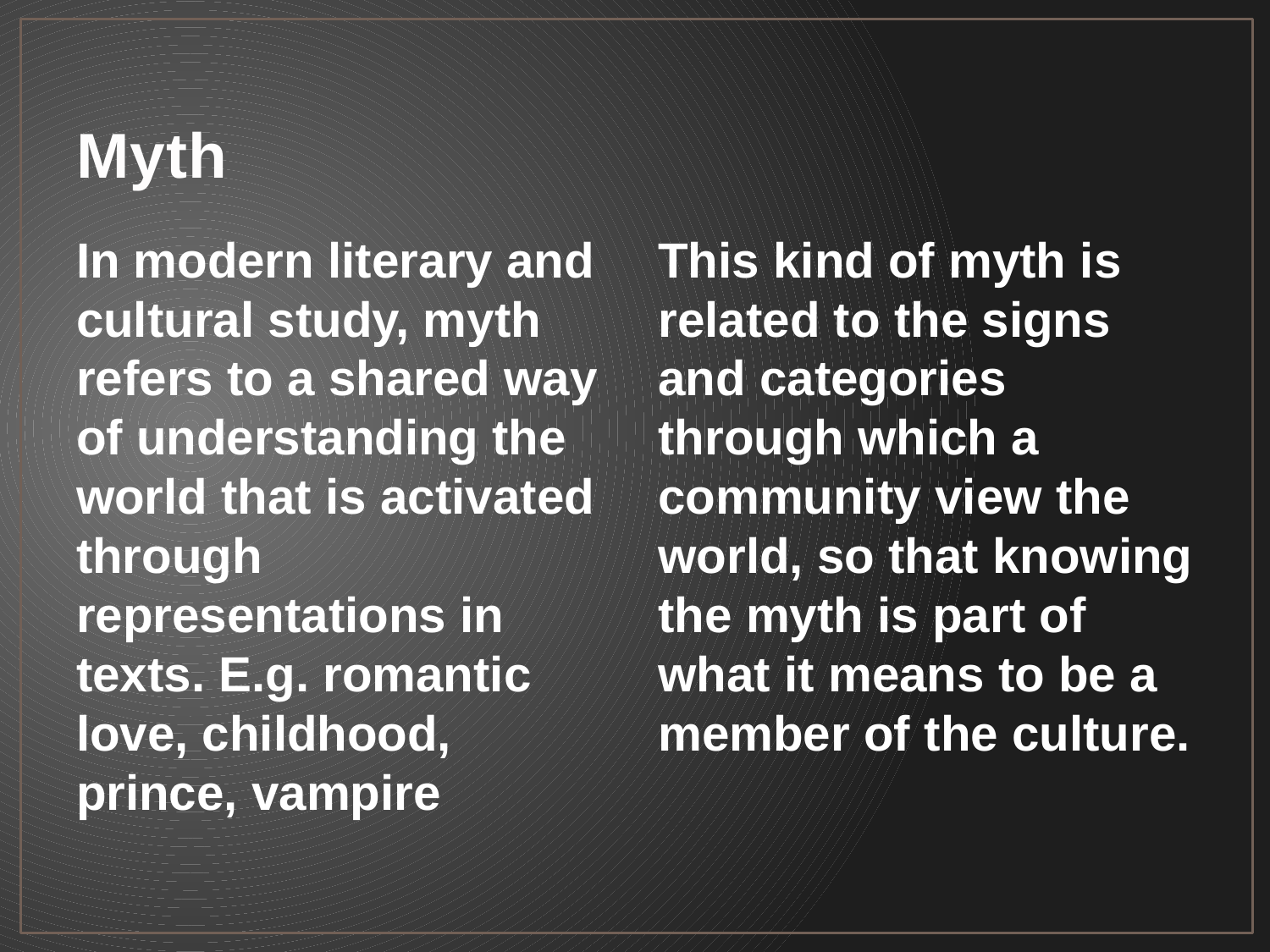

# Myth
In modern literary and cultural study, myth refers to a shared way of understanding the world that is activated through representations in texts. E.g. romantic love, childhood, prince, vampire
This kind of myth is related to the signs and categories through which a community view the world, so that knowing the myth is part of what it means to be a member of the culture.